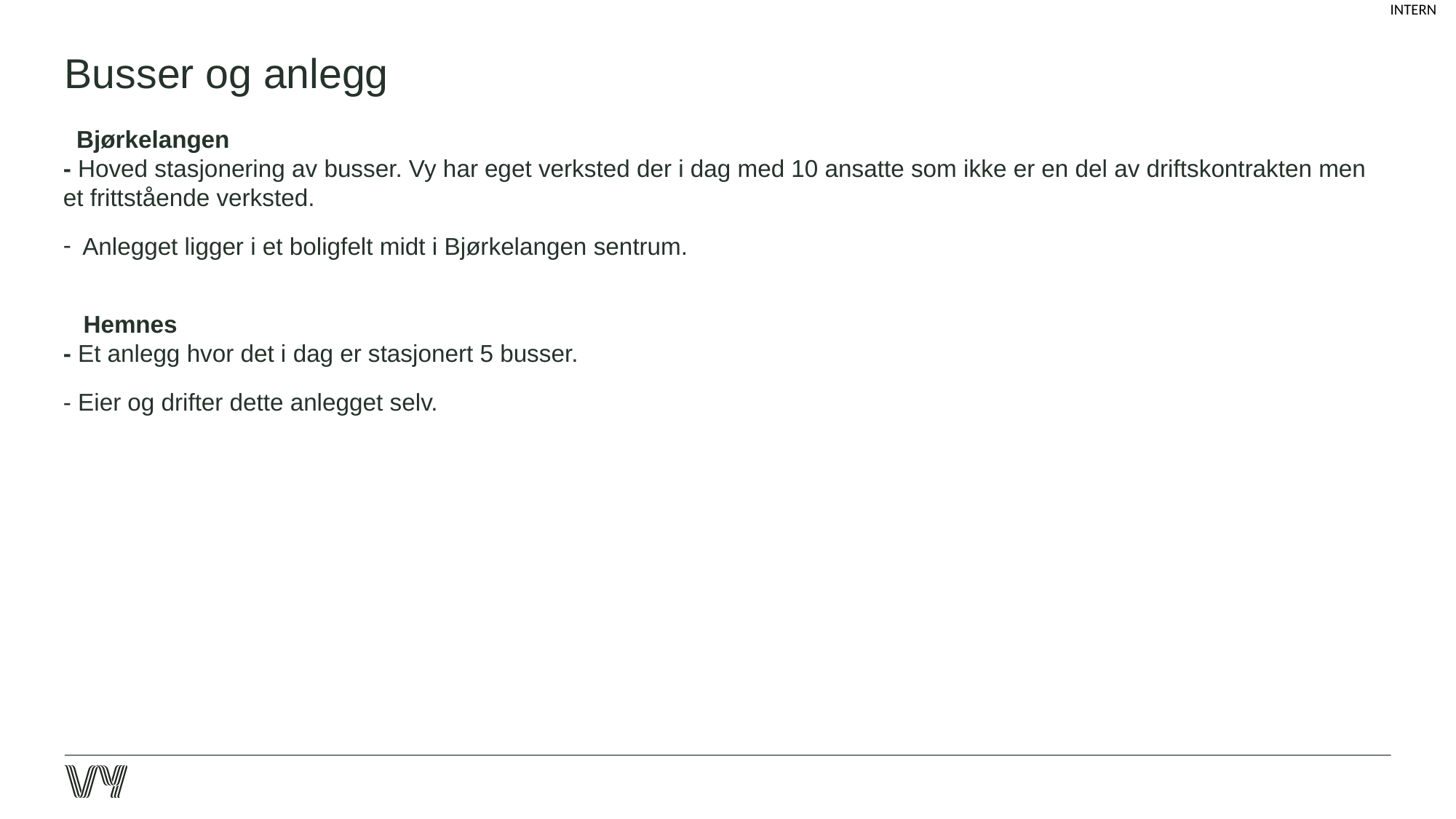

# Busser og anlegg
  Bjørkelangen
- Hoved stasjonering av busser. Vy har eget verksted der i dag med 10 ansatte som ikke er en del av driftskontrakten men et frittstående verksted.
Anlegget ligger i et boligfelt midt i Bjørkelangen sentrum.
   Hemnes
- Et anlegg hvor det i dag er stasjonert 5 busser.
- Eier og drifter dette anlegget selv.